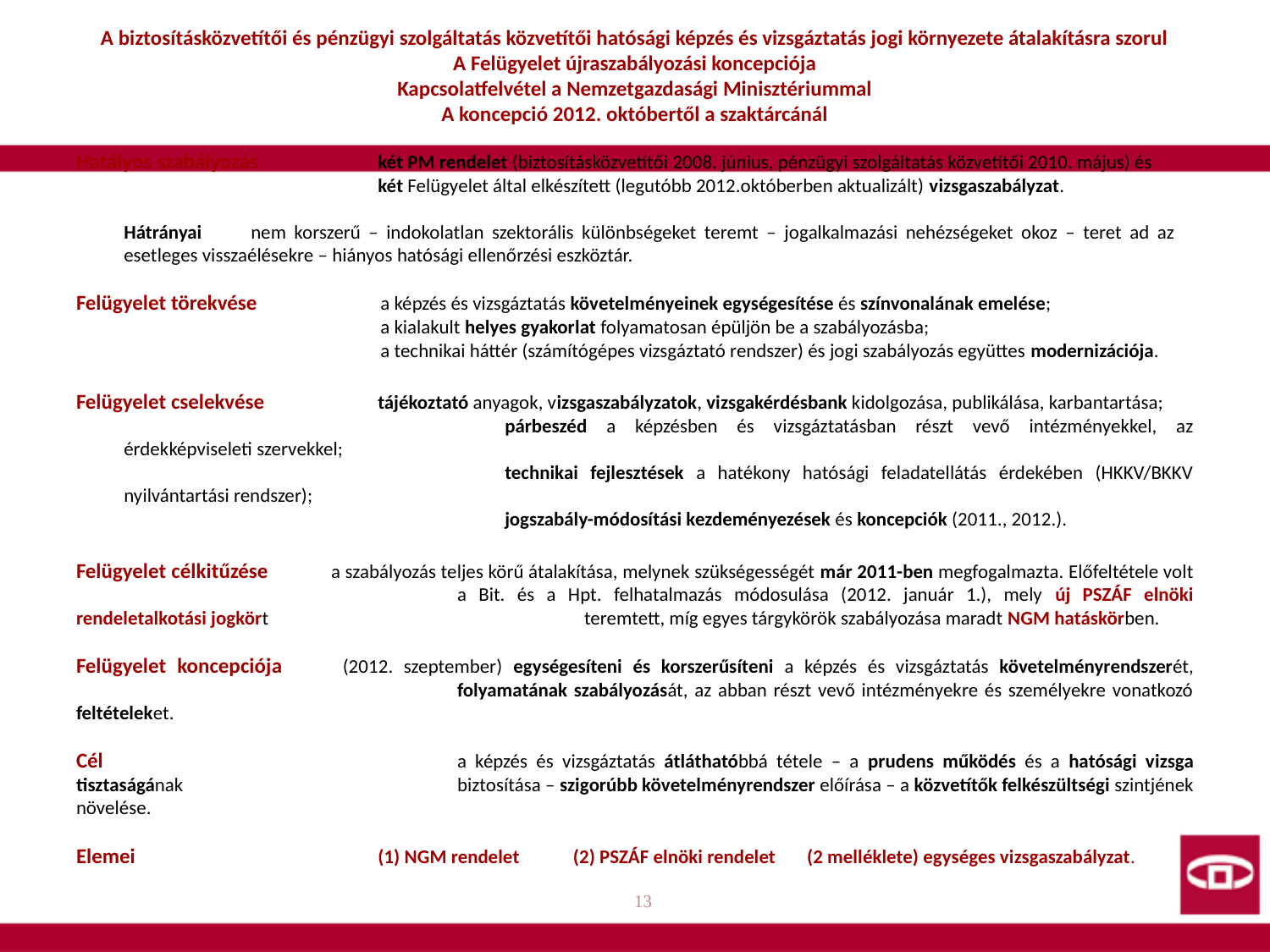

# A biztosításközvetítői és pénzügyi szolgáltatás közvetítői hatósági képzés és vizsgáztatás jogi környezete átalakításra szorul A Felügyelet újraszabályozási koncepciója Kapcsolatfelvétel a Nemzetgazdasági Minisztériummal A koncepció 2012. októbertől a szaktárcánál
Hatályos szabályozás	két PM rendelet (biztosításközvetítői 2008. június, pénzügyi szolgáltatás közvetítői 2010. május) és
			két Felügyelet által elkészített (legutóbb 2012.októberben aktualizált) vizsgaszabályzat.

	Hátrányai	nem korszerű – indokolatlan szektorális különbségeket teremt – jogalkalmazási nehézségeket okoz – teret ad az 	esetleges visszaélésekre – hiányos hatósági ellenőrzési eszköztár.

Felügyelet törekvése	a képzés és vizsgáztatás követelményeinek egységesítése és színvonalának emelése;
			a kialakult helyes gyakorlat folyamatosan épüljön be a szabályozásba;
			a technikai háttér (számítógépes vizsgáztató rendszer) és jogi szabályozás együttes modernizációja.

Felügyelet cselekvése	tájékoztató anyagok, vizsgaszabályzatok, vizsgakérdésbank kidolgozása, publikálása, karbantartása;
				párbeszéd a képzésben és vizsgáztatásban részt vevő intézményekkel, az érdekképviseleti szervekkel;
				technikai fejlesztések a hatékony hatósági feladatellátás érdekében (HKKV/BKKV nyilvántartási rendszer);
				jogszabály-módosítási kezdeményezések és koncepciók (2011., 2012.).

Felügyelet célkitűzése 	a szabályozás teljes körű átalakítása, melynek szükségességét már 2011-ben megfogalmazta. Előfeltétele volt 			a Bit. és a Hpt. felhatalmazás módosulása (2012. január 1.), mely új PSZÁF elnöki rendeletalkotási jogkört 			teremtett, míg egyes tárgykörök szabályozása maradt NGM hatáskörben.

Felügyelet koncepciója 	(2012. szeptember) egységesíteni és korszerűsíteni a képzés és vizsgáztatás követelményrendszerét, 			folyamatának szabályozását, az abban részt vevő intézményekre és személyekre vonatkozó feltételeket.

Cél			a képzés és vizsgáztatás átláthatóbbá tétele – a prudens működés és a hatósági vizsga tisztaságának 			biztosítása – szigorúbb követelményrendszer előírása – a közvetítők felkészültségi szintjének növelése.

Elemei		(1) NGM rendelet            (2) PSZÁF elnöki rendelet       (2 melléklete) egységes vizsgaszabályzat.

13